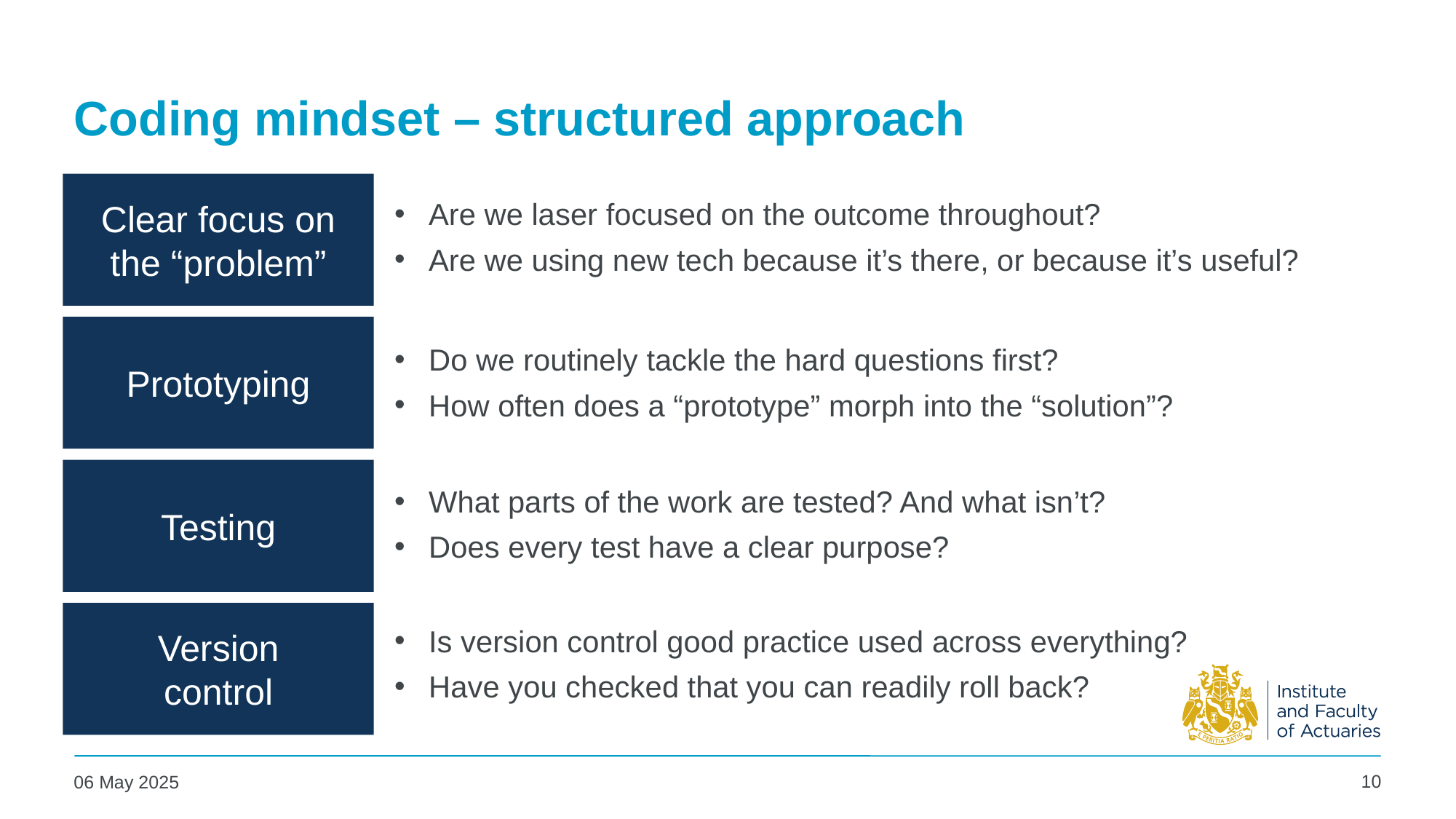

# Coding mindset – structured approach
Clear focus on the “problem”
Are we laser focused on the outcome throughout?
Are we using new tech because it’s there, or because it’s useful?
Prototyping
Do we routinely tackle the hard questions first?
How often does a “prototype” morph into the “solution”?
Testing
What parts of the work are tested? And what isn’t?
Does every test have a clear purpose?
Version
control
Is version control good practice used across everything?
Have you checked that you can readily roll back?
10
06 May 2025